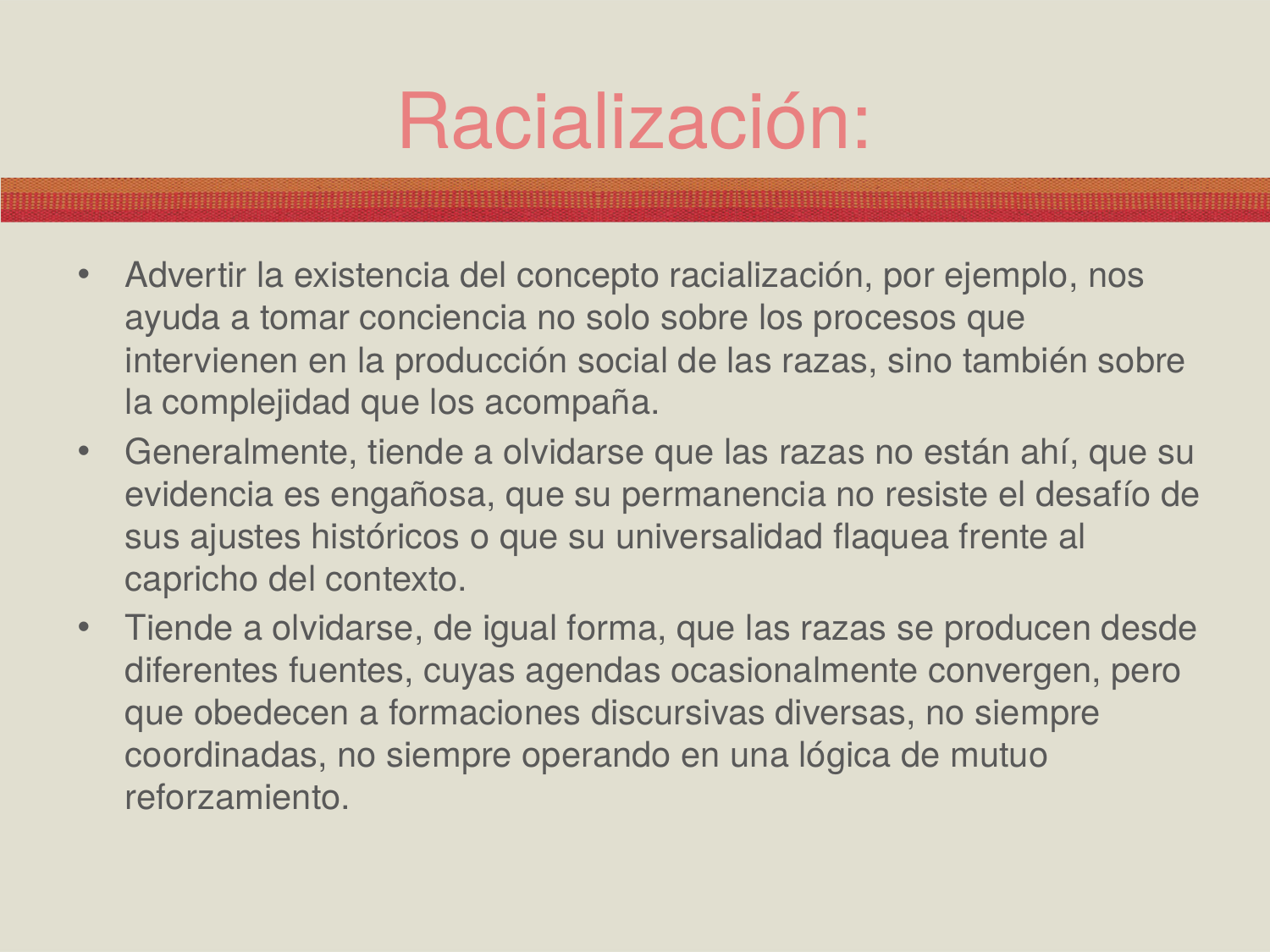

# Racialización:
Advertir la existencia del concepto racialización, por ejemplo, nos ayuda a tomar conciencia no solo sobre los procesos que intervienen en la producción social de las razas, sino también sobre la complejidad que los acompaña.
Generalmente, tiende a olvidarse que las razas no están ahí, que su evidencia es engañosa, que su permanencia no resiste el desafío de sus ajustes históricos o que su universalidad flaquea frente al capricho del contexto.
Tiende a olvidarse, de igual forma, que las razas se producen desde diferentes fuentes, cuyas agendas ocasionalmente convergen, pero que obedecen a formaciones discursivas diversas, no siempre coordinadas, no siempre operando en una lógica de mutuo reforzamiento.